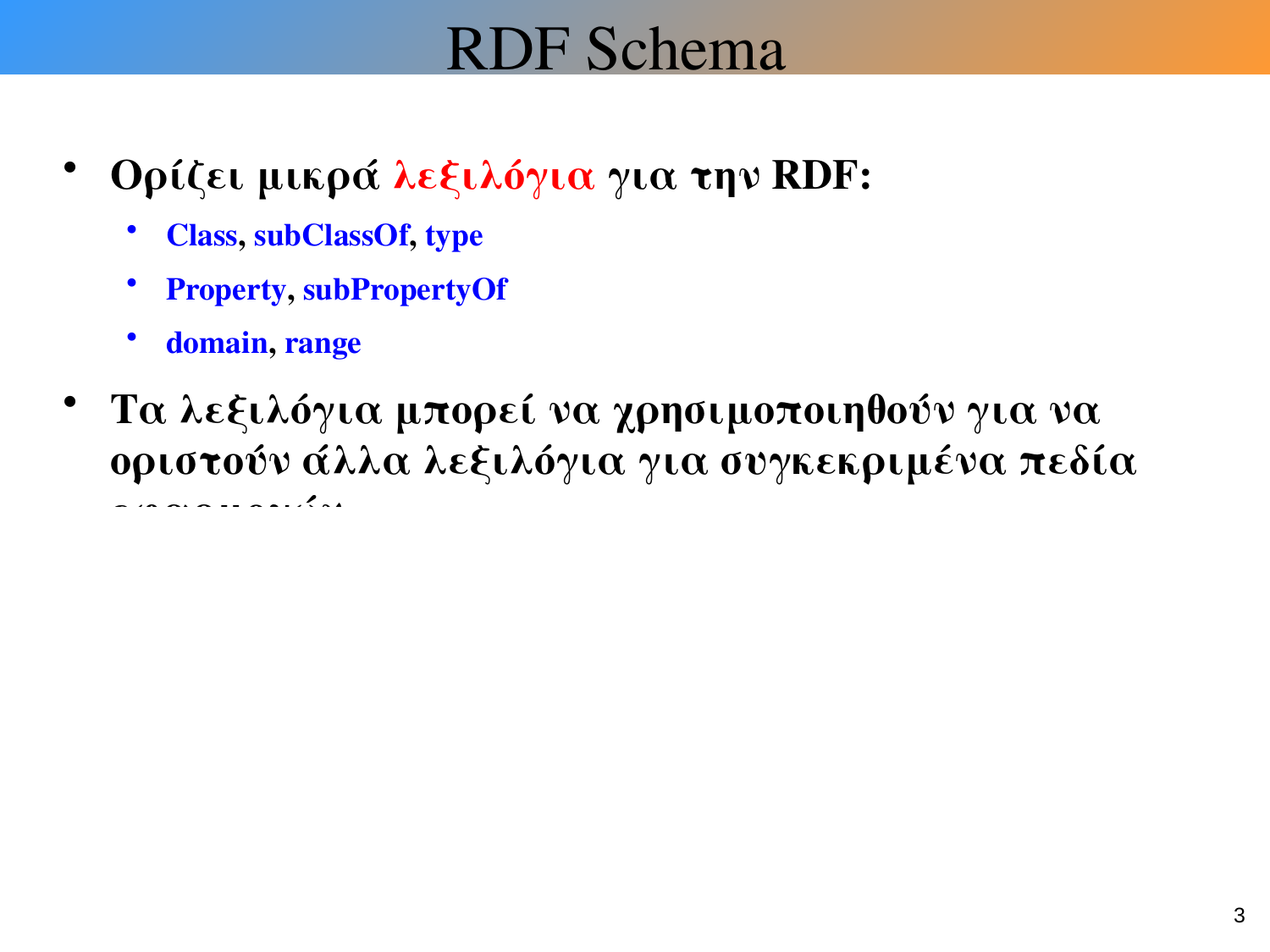

# RDF Schema
Ορίζει μικρά λεξιλόγια για την RDF:
Class, subClassOf, type
Property, subPropertyOf
domain, range
Τα λεξιλόγια μπορεί να χρησιμοποιηθούν για να οριστούν άλλα λεξιλόγια για συγκεκριμένα πεδία εφαρμογών

Person
subClassOf
subClassOf
range
domain
Student
Teaching_Staff
hasSupervisor
type
type

A.B.
hasSuperVisor
Anagnostopoulos

3